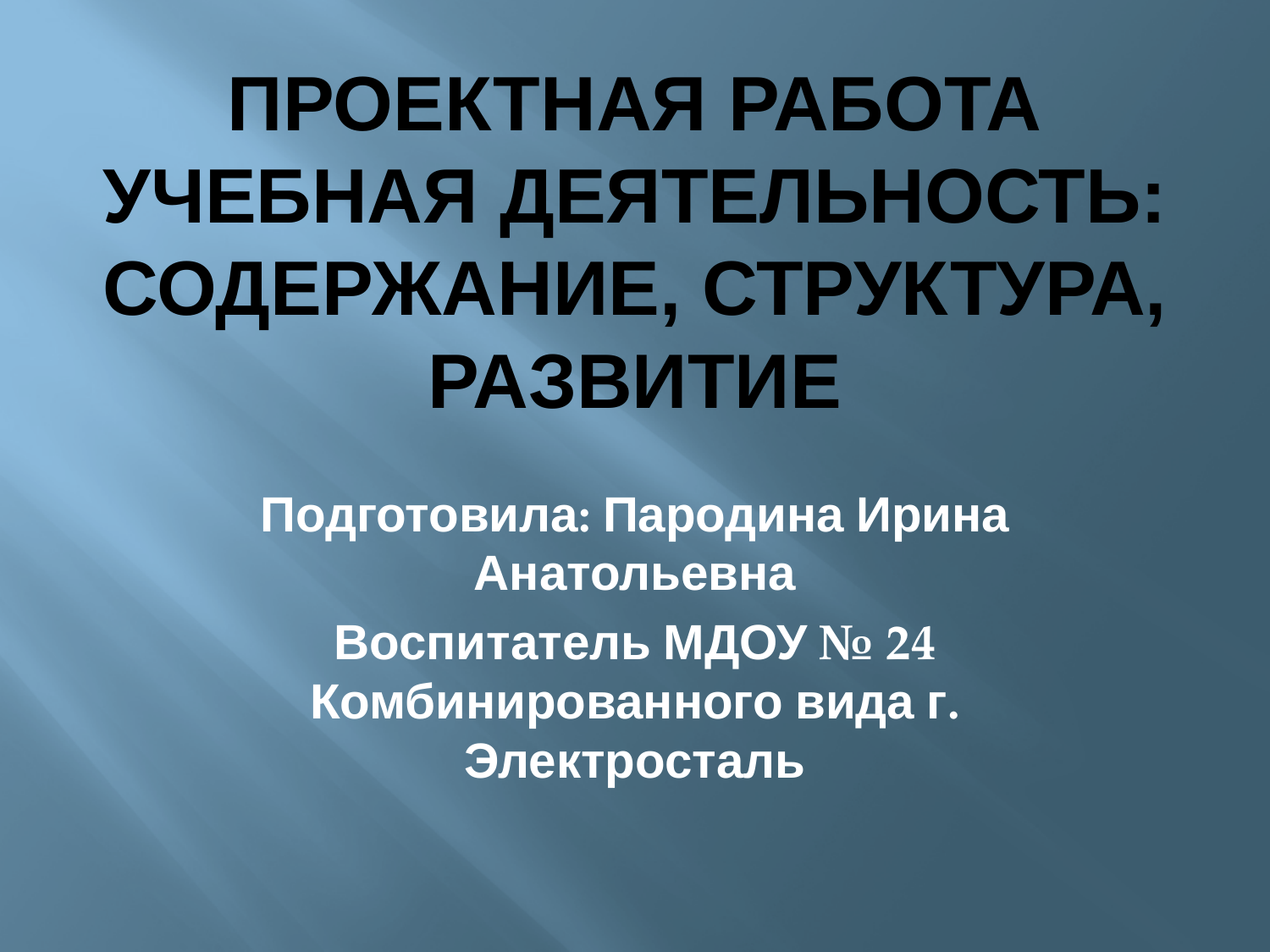

# ПРОЕКТНАЯ РАБОТА Учебная деятельность: содержание, структура, развитие
Подготовила: Пародина Ирина Анатольевна
Воспитатель МДОУ № 24 Комбинированного вида г. Электросталь